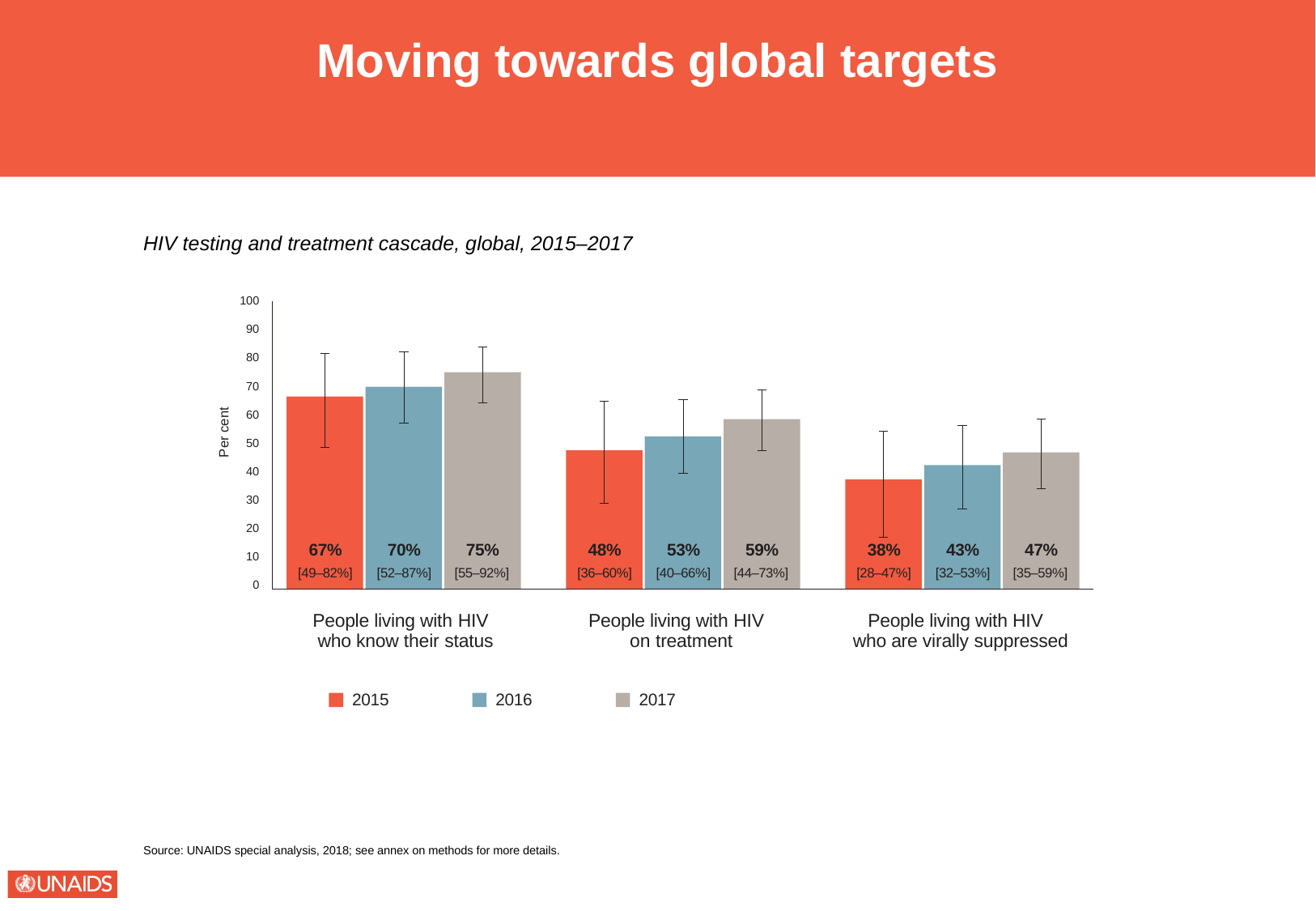

Moving towards global targets
HIV testing and treatment cascade, global, 2015–2017
100

90

80

70

60

50

40

30

20

10

0

Per cent

67%
[49–82%]
70%
[52–87%]
75%
[55–92%]
48%
[36–60%]
53%
[40–66%]
59%
[44–73%]
38%
[28–47%]
43%
[32–53%]
47%
[35–59%]
People living with HIV
who know their status
People living with HIV
on treatment
People living with HIV
who are virally suppressed
2015
2016
2017

Source: UNAIDS special analysis, 2018; see annex on methods for more details.